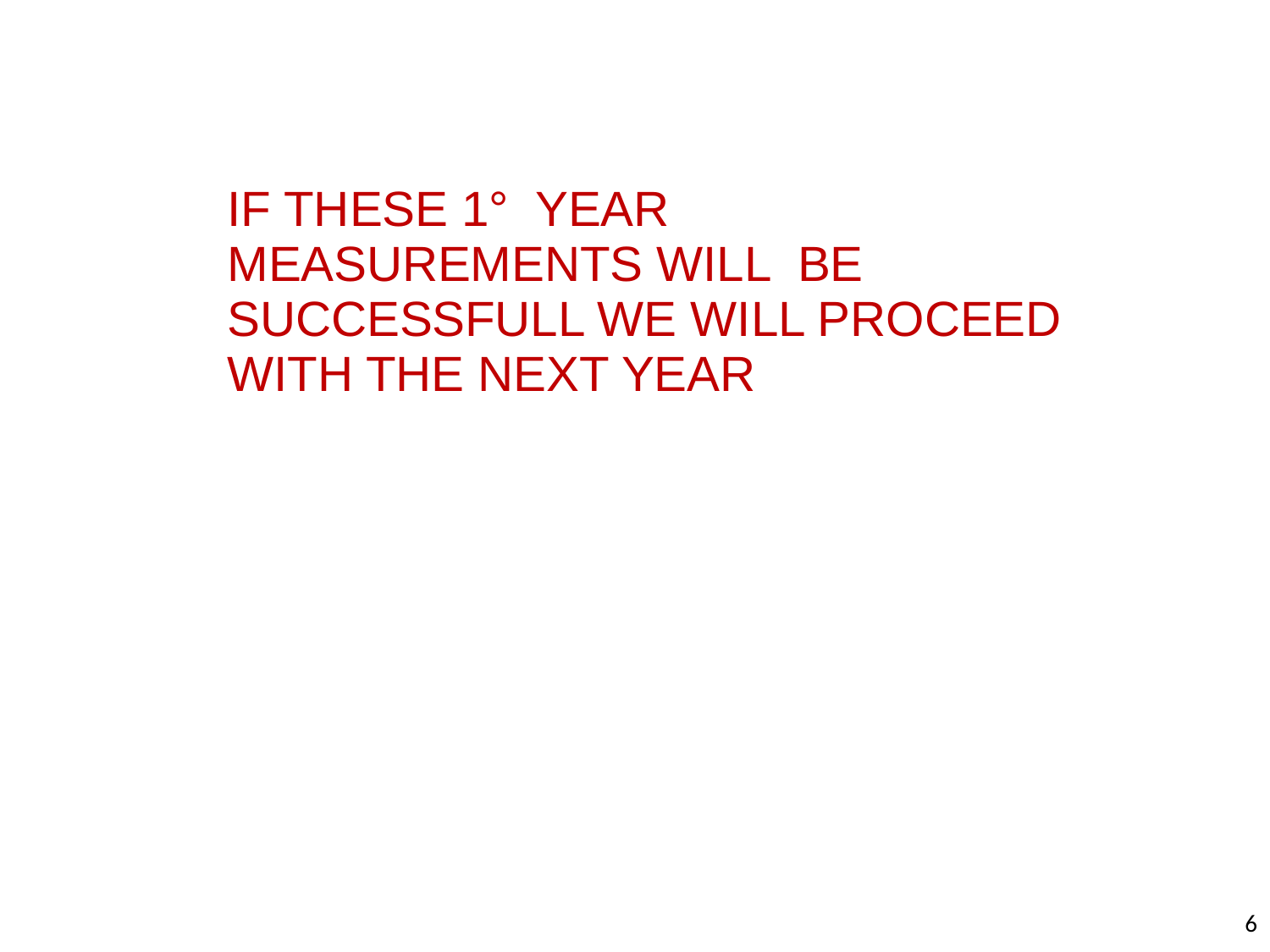

IF THESE 1°  YEAR MEASUREMENTS WILL  BE SUCCESSFULL WE WILL PROCEED WITH THE NEXT YEAR
6